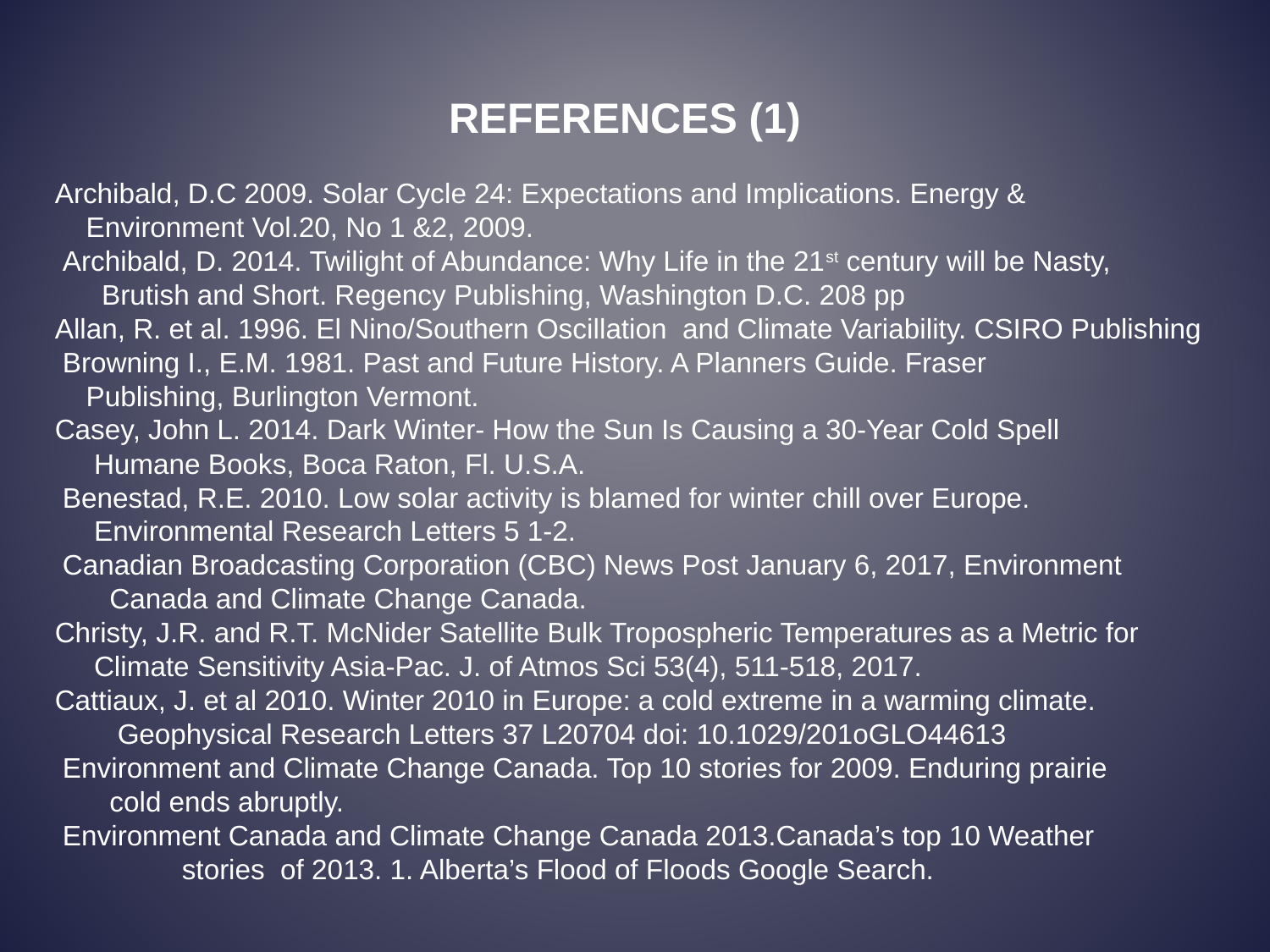

REFERENCES (1)
Archibald, D.C 2009. Solar Cycle 24: Expectations and Implications. Energy &
    Environment Vol.20, No 1 &2, 2009.
 Archibald, D. 2014. Twilight of Abundance: Why Life in the 21st century will be Nasty,
      Brutish and Short. Regency Publishing, Washington D.C. 208 pp
Allan, R. et al. 1996. El Nino/Southern Oscillation  and Climate Variability. CSIRO Publishing
 Browning I., E.M. 1981. Past and Future History. A Planners Guide. Fraser
    Publishing, Burlington Vermont.
Casey, John L. 2014. Dark Winter- How the Sun Is Causing a 30-Year Cold Spell
     Humane Books, Boca Raton, Fl. U.S.A.
 Benestad, R.E. 2010. Low solar activity is blamed for winter chill over Europe.
     Environmental Research Letters 5 1-2.
 Canadian Broadcasting Corporation (CBC) News Post January 6, 2017, Environment
       Canada and Climate Change Canada.
Christy, J.R. and R.T. McNider Satellite Bulk Tropospheric Temperatures as a Metric for
     Climate Sensitivity Asia-Pac. J. of Atmos Sci 53(4), 511-518, 2017.
Cattiaux, J. et al 2010. Winter 2010 in Europe: a cold extreme in a warming climate.
        Geophysical Research Letters 37 L20704 doi: 10.1029/201oGLO44613
 Environment and Climate Change Canada. Top 10 stories for 2009. Enduring prairie
       cold ends abruptly.
 Environment Canada and Climate Change Canada 2013.Canada’s top 10 Weather                           	stories  of 2013. 1. Alberta’s Flood of Floods Google Search.